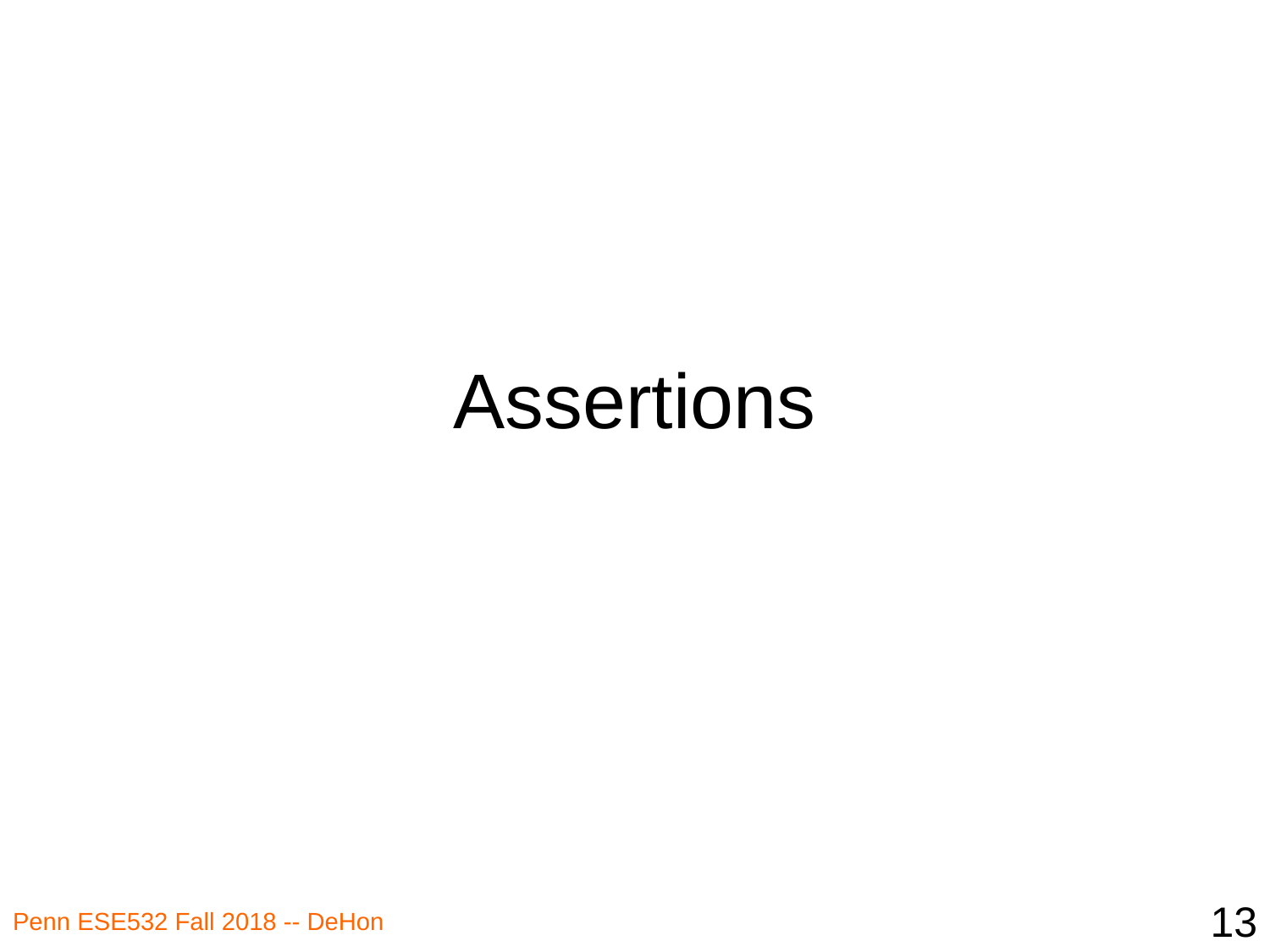

# Assertions

13
Penn ESE532 Fall 2018 -- DeHon